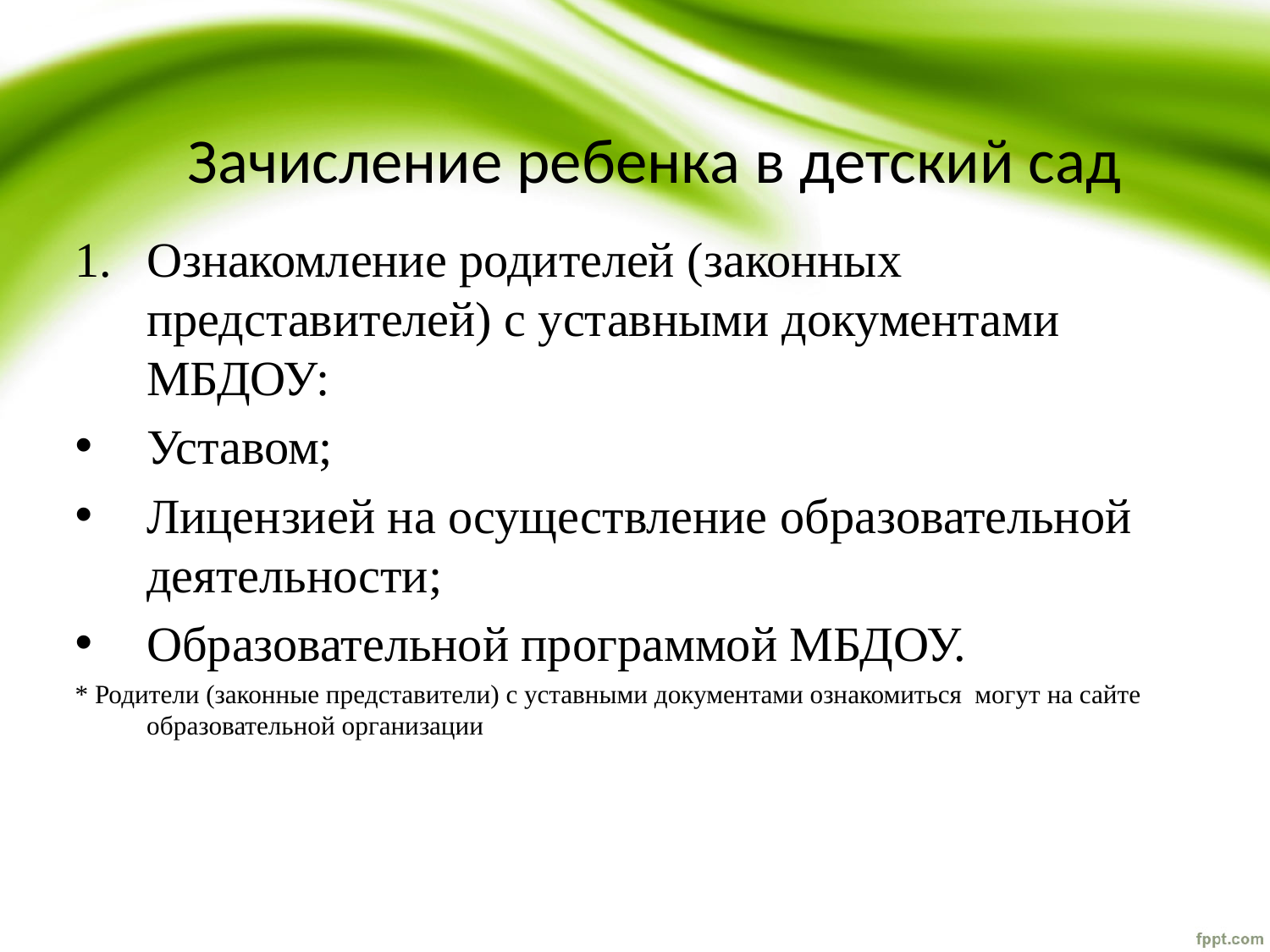

# Зачисление ребенка в детский сад
Ознакомление родителей (законных представителей) с уставными документами МБДОУ:
Уставом;
Лицензией на осуществление образовательной деятельности;
Образовательной программой МБДОУ.
* Родители (законные представители) с уставными документами ознакомиться  могут на сайте образовательной организации